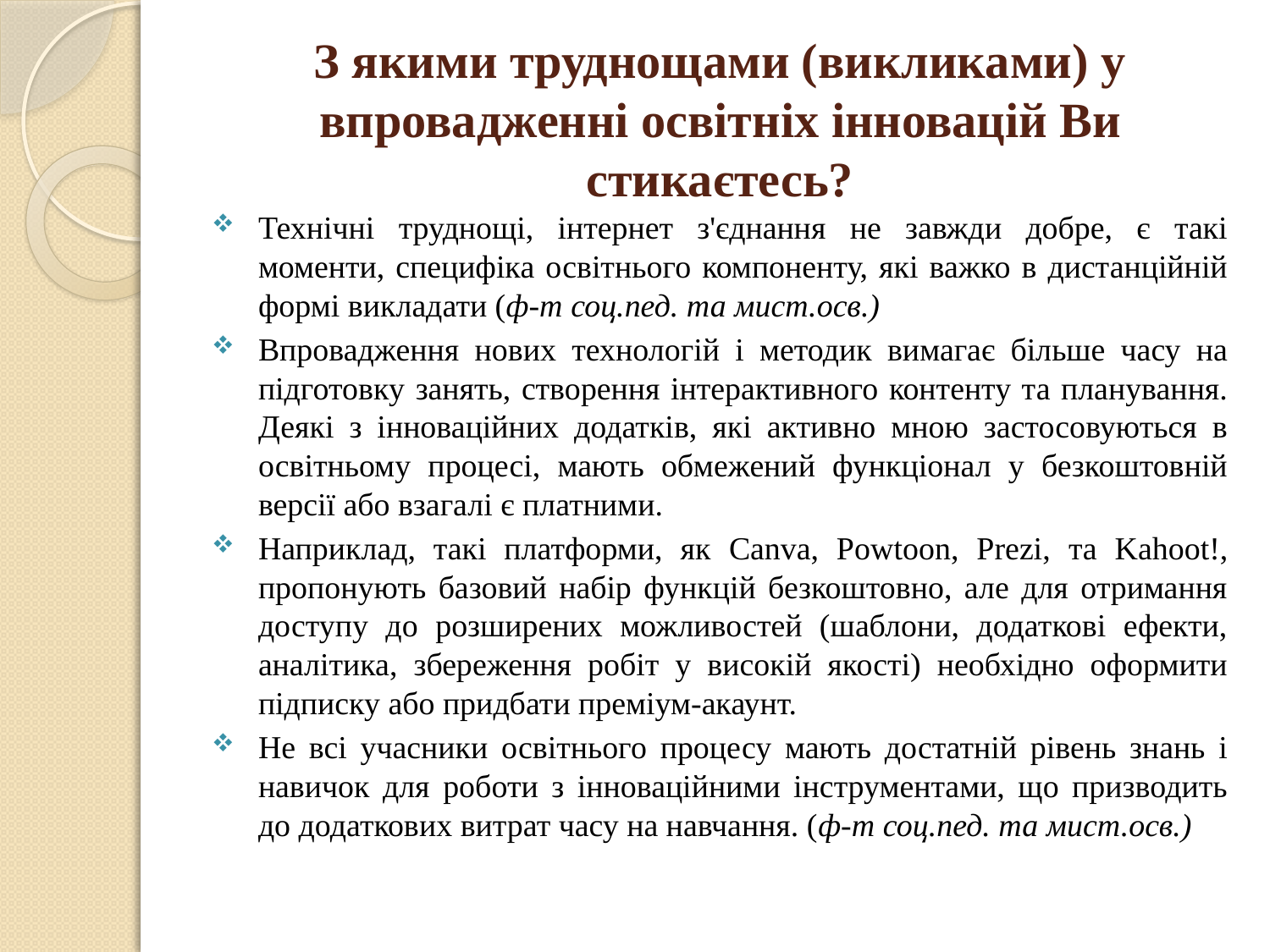

# З якими труднощами (викликами) у впровадженні освітніх інновацій Ви стикаєтесь?
Технічні труднощі, інтернет з'єднання не завжди добре, є такі моменти, специфіка освітнього компоненту, які важко в дистанційній формі викладати (ф-т соц.пед. та мист.осв.)
Впровадження нових технологій і методик вимагає більше часу на підготовку занять, створення інтерактивного контенту та планування. Деякі з інноваційних додатків, які активно мною застосовуються в освітньому процесі, мають обмежений функціонал у безкоштовній версії або взагалі є платними.
Наприклад, такі платформи, як Canva, Powtoon, Prezi, та Kahoot!, пропонують базовий набір функцій безкоштовно, але для отримання доступу до розширених можливостей (шаблони, додаткові ефекти, аналітика, збереження робіт у високій якості) необхідно оформити підписку або придбати преміум-акаунт.
Не всі учасники освітнього процесу мають достатній рівень знань і навичок для роботи з інноваційними інструментами, що призводить до додаткових витрат часу на навчання. (ф-т соц.пед. та мист.осв.)